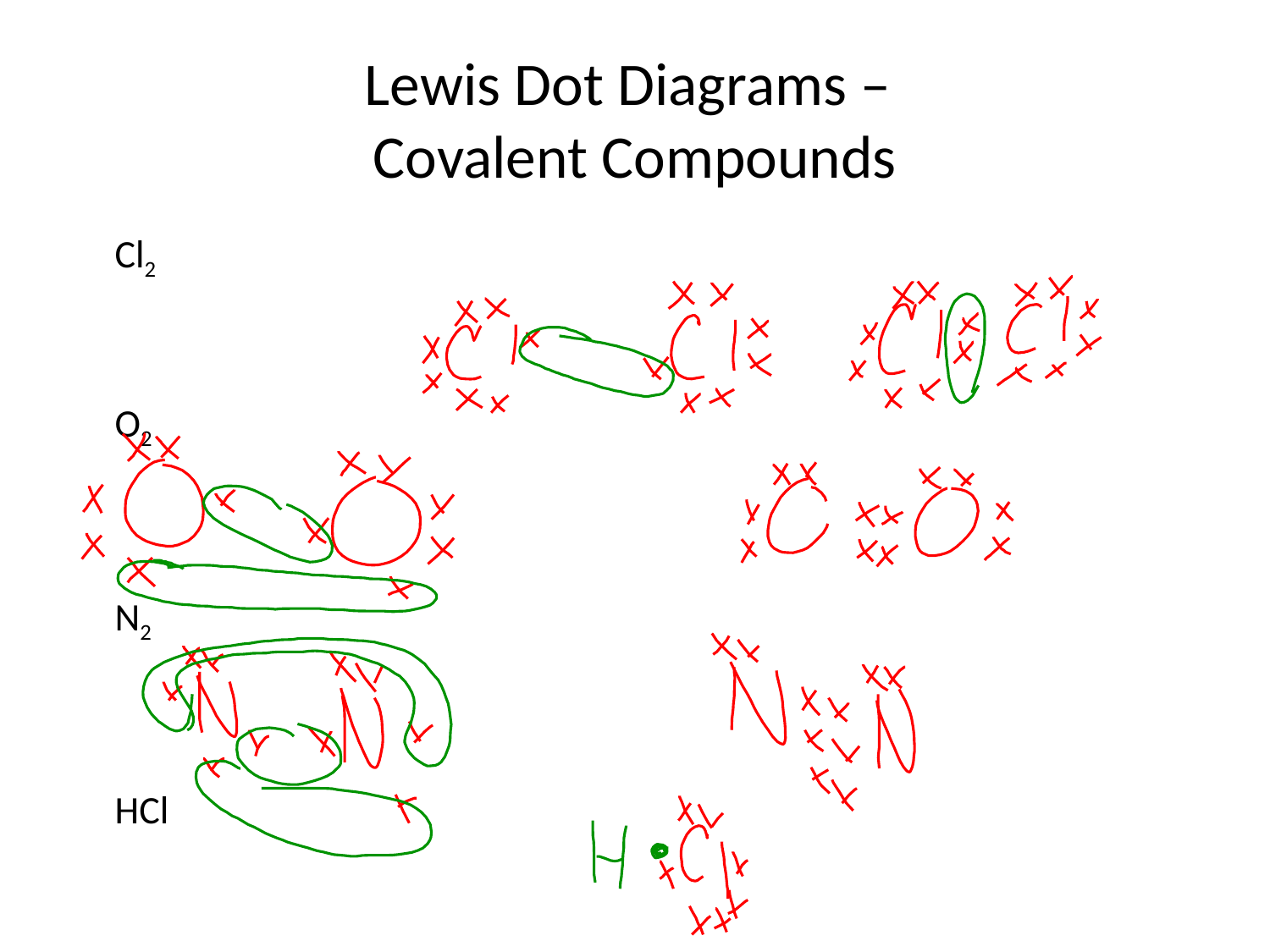

# Lewis Dot Diagrams – Covalent Compounds
					Cl2

					O2

					N2

					HCl